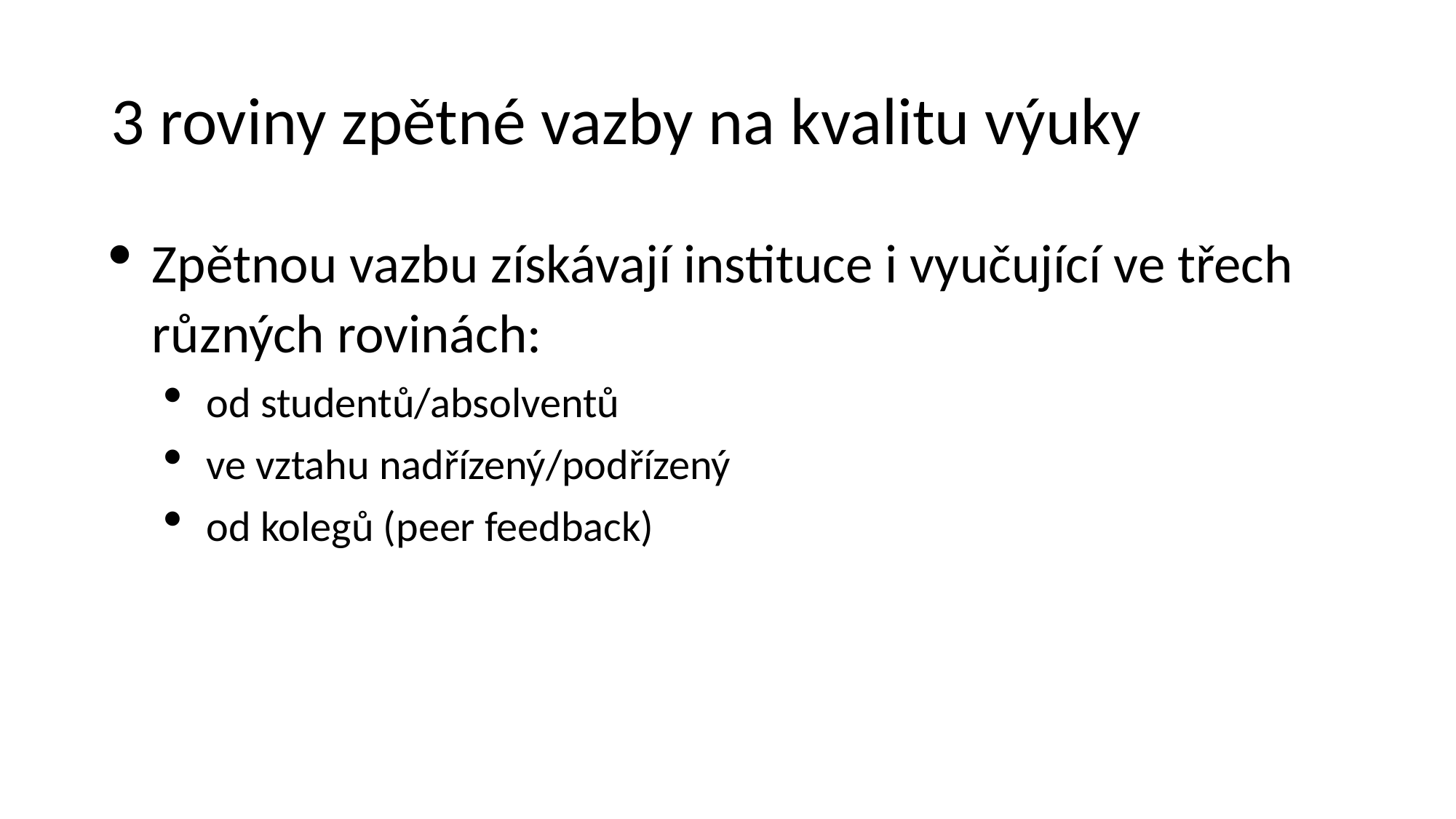

# 3 roviny zpětné vazby na kvalitu výuky
Zpětnou vazbu získávají instituce i vyučující ve třech různých rovinách:
od studentů/absolventů
ve vztahu nadřízený/podřízený
od kolegů (peer feedback)